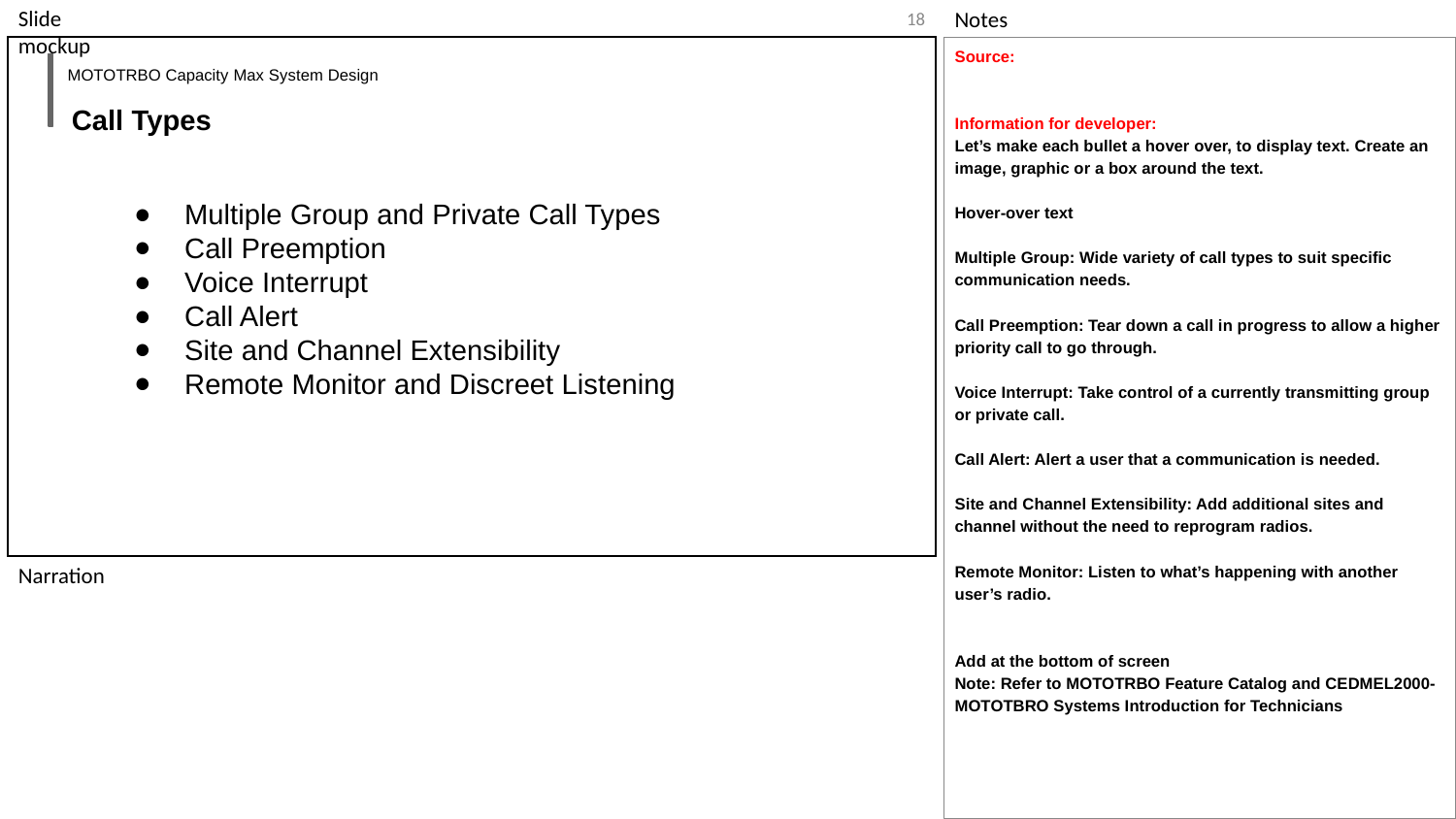

18
Source:

Information for developer:
Let’s make each bullet a hover over, to display text. Create an image, graphic or a box around the text.

Hover-over text

Multiple Group: Wide variety of call types to suit specific communication needs.

Call Preemption: Tear down a call in progress to allow a higher priority call to go through.

Voice Interrupt: Take control of a currently transmitting group or private call.

Call Alert: Alert a user that a communication is needed.

Site and Channel Extensibility: Add additional sites and channel without the need to reprogram radios.

Remote Monitor: Listen to what’s happening with another user’s radio.

Add at the bottom of screen
Note: Refer to MOTOTRBO Feature Catalog and CEDMEL2000- MOTOTBRO Systems Introduction for Technicians

MOTOTRBO Capacity Max System Design

Call Types
Multiple Group and Private Call Types
Call Preemption
Voice Interrupt
Call Alert
Site and Channel Extensibility
Remote Monitor and Discreet Listening